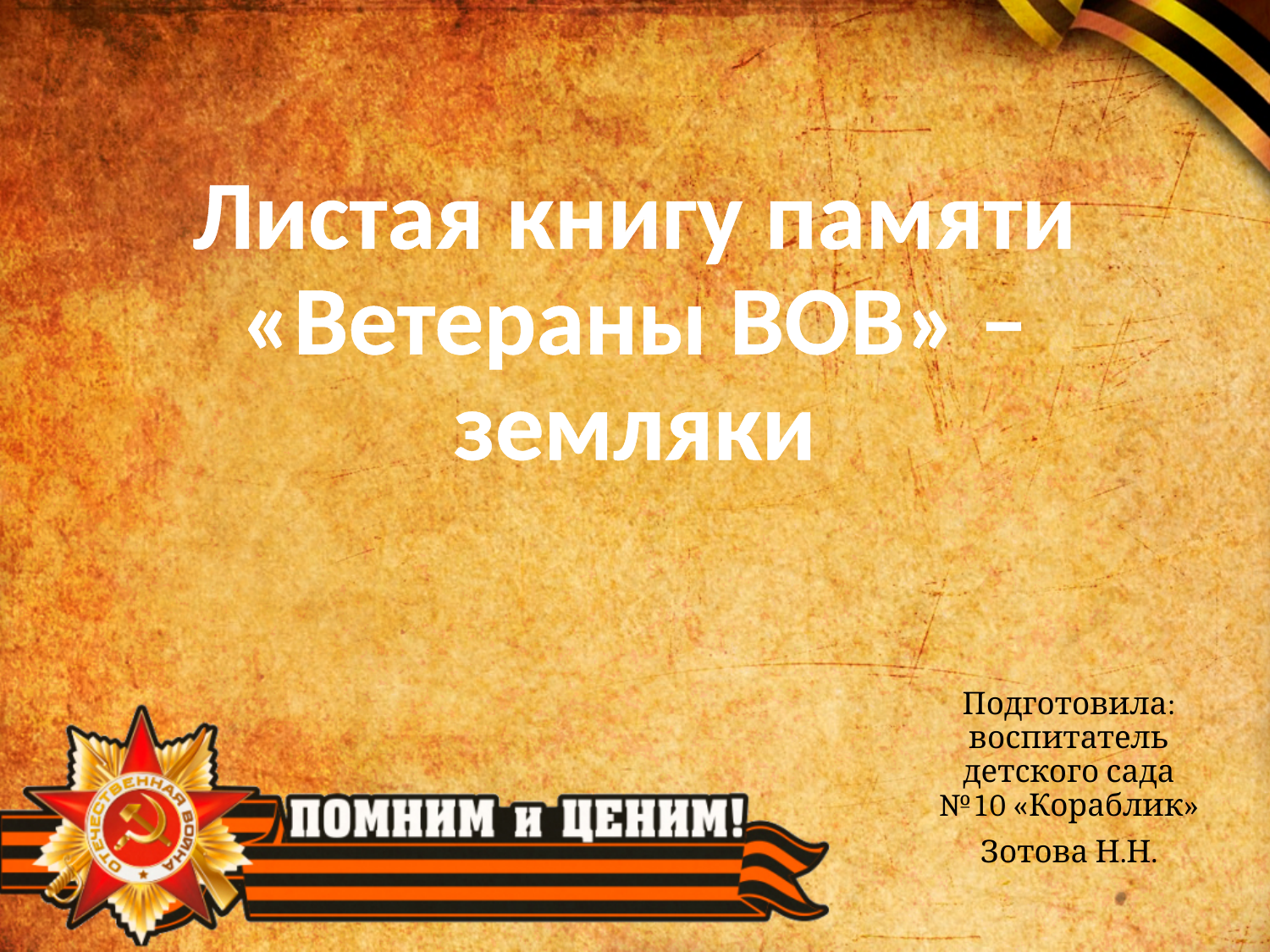

# Листая книгу памяти «Ветераны ВОВ» – земляки
Подготовила: воспитатель детского сада №10 «Кораблик»
Зотова Н.Н.